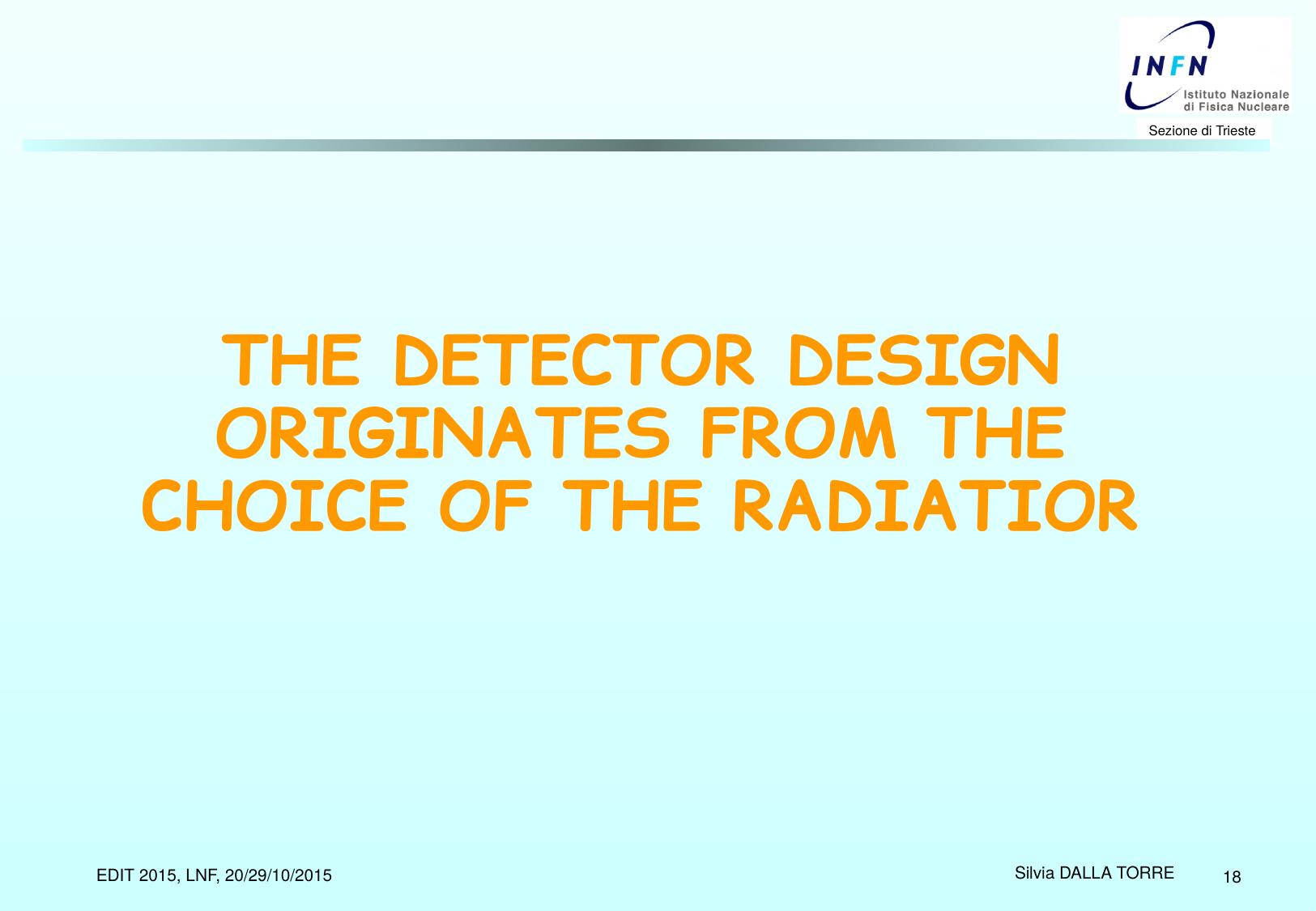

# THE DETECTOR DESIGN ORIGINATES FROM THE CHOICE OF THE RADIATIOR
                                                                            Silvia DALLA TORRE
EDIT 2015, LNF, 20/29/10/2015